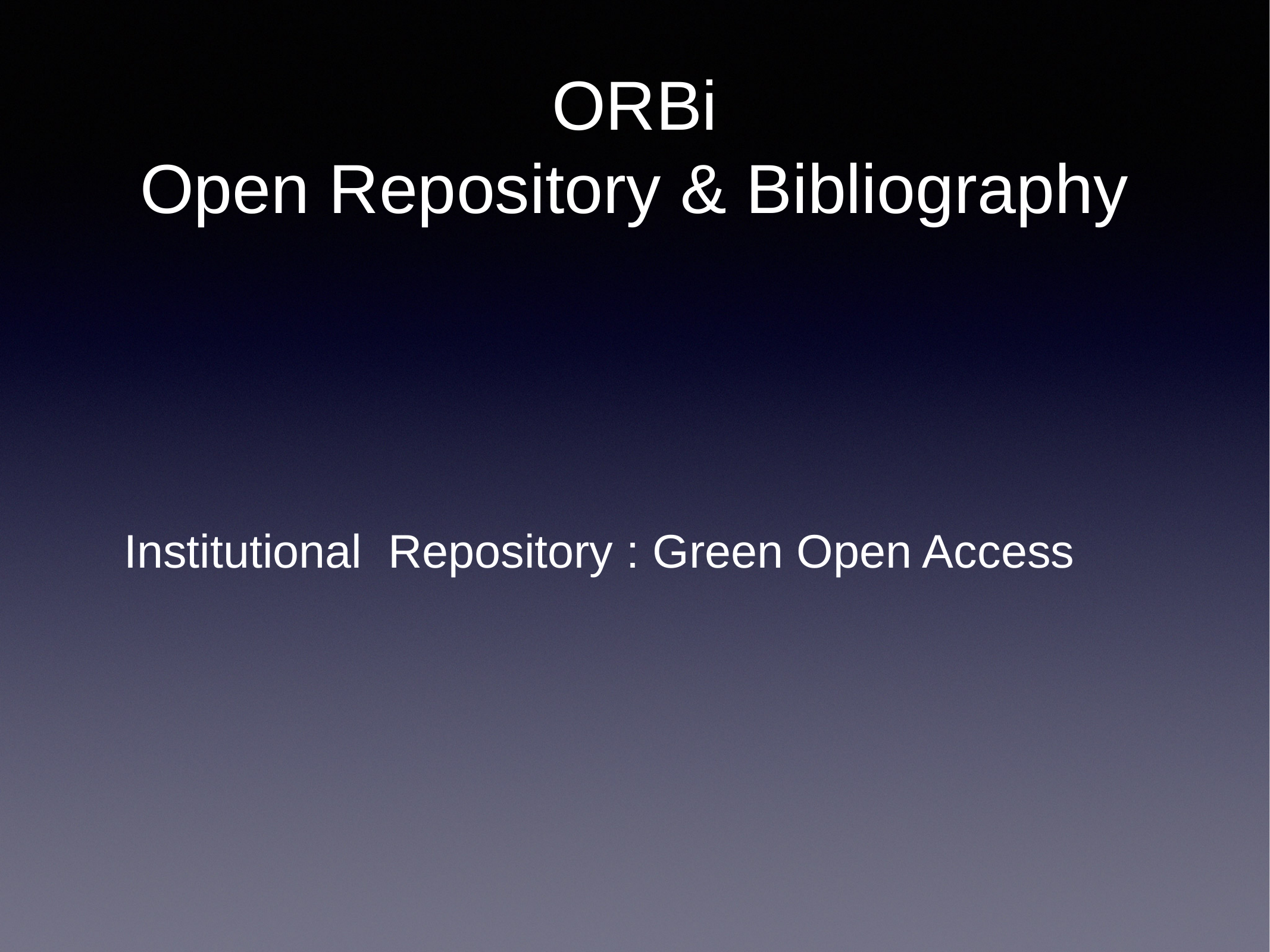

# ORBi
Open Repository & Bibliography
Institutional  Repository : Green Open Access